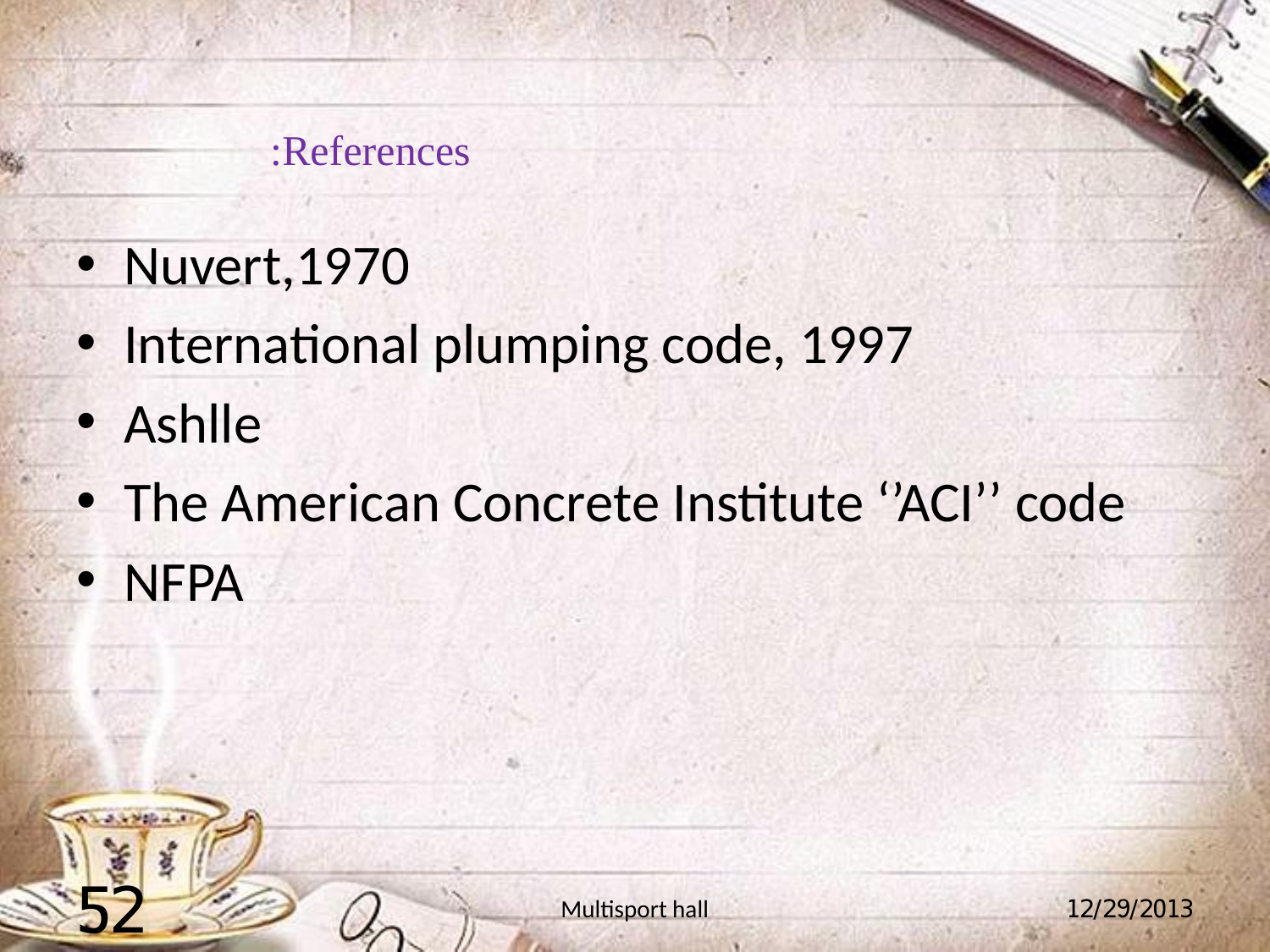

# References:
Nuvert,1970
International plumping code, 1997
Ashlle
The American Concrete Institute ‘’ACI’’ code
NFPA

52
Multisport hall
12/29/2013